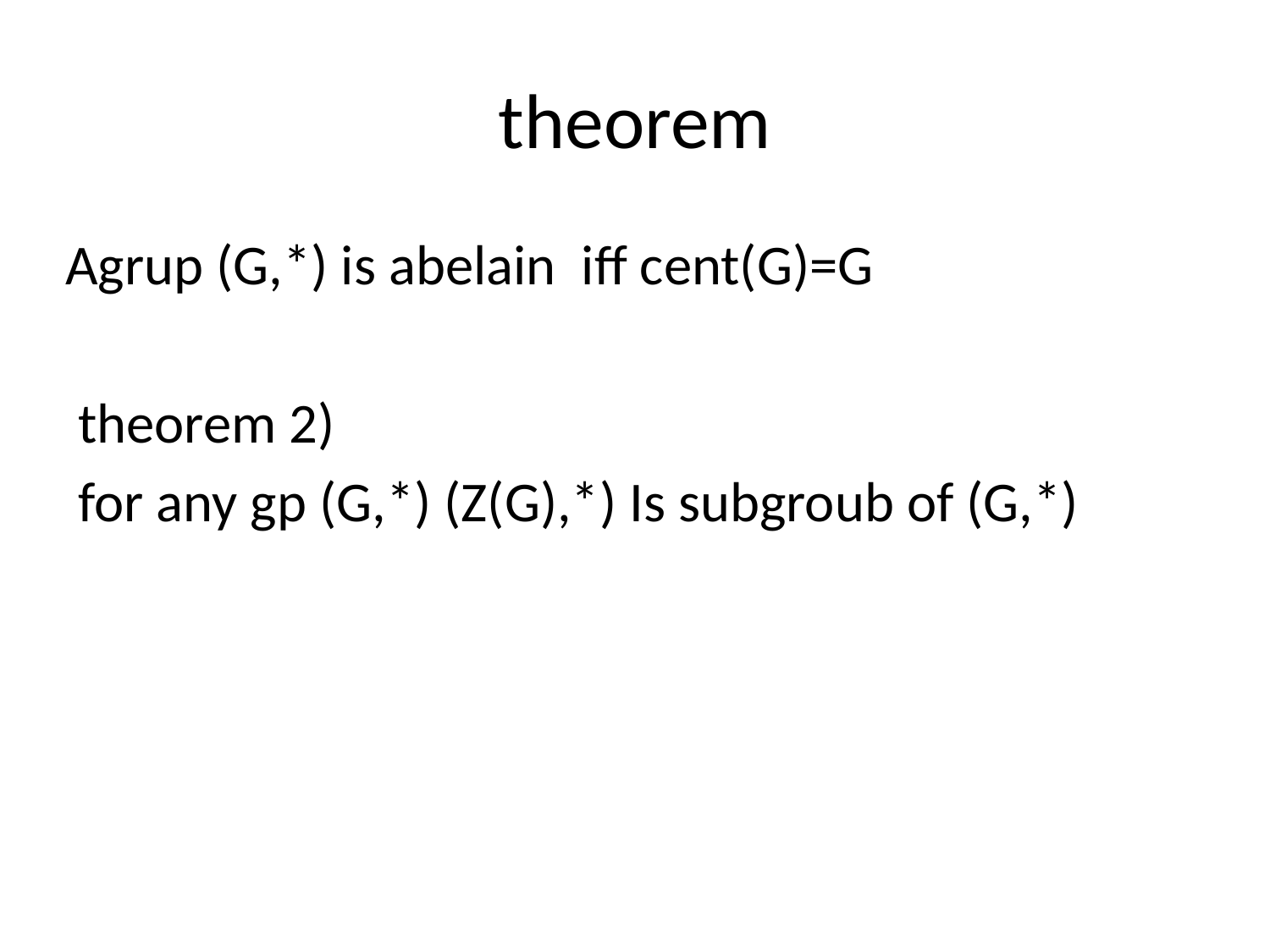

# theorem
Agrup (G,*) is abelain  iff cent(G)=G

 theorem 2)
 for any gp (G,*) (Z(G),*) Is subgroub of (G,*)